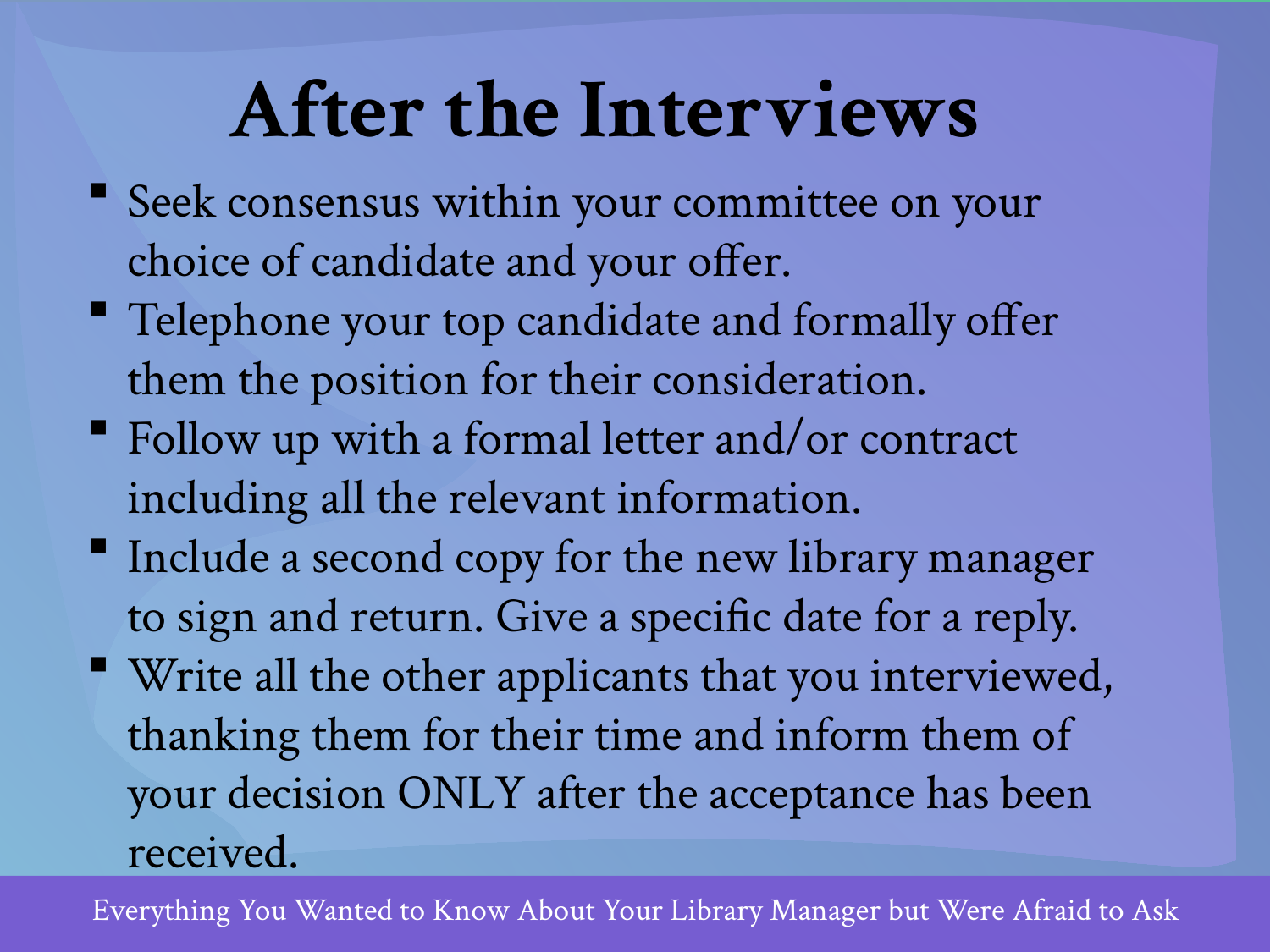

After the Interviews
Seek consensus within your committee on your choice of candidate and your offer.
Telephone your top candidate and formally offer them the position for their consideration.
Follow up with a formal letter and/or contract including all the relevant information.
Include a second copy for the new library manager to sign and return. Give a specific date for a reply.
Write all the other applicants that you interviewed, thanking them for their time and inform them of your decision ONLY after the acceptance has been received.
Everything You Wanted to Know About Your Library Manager but Were Afraid to Ask